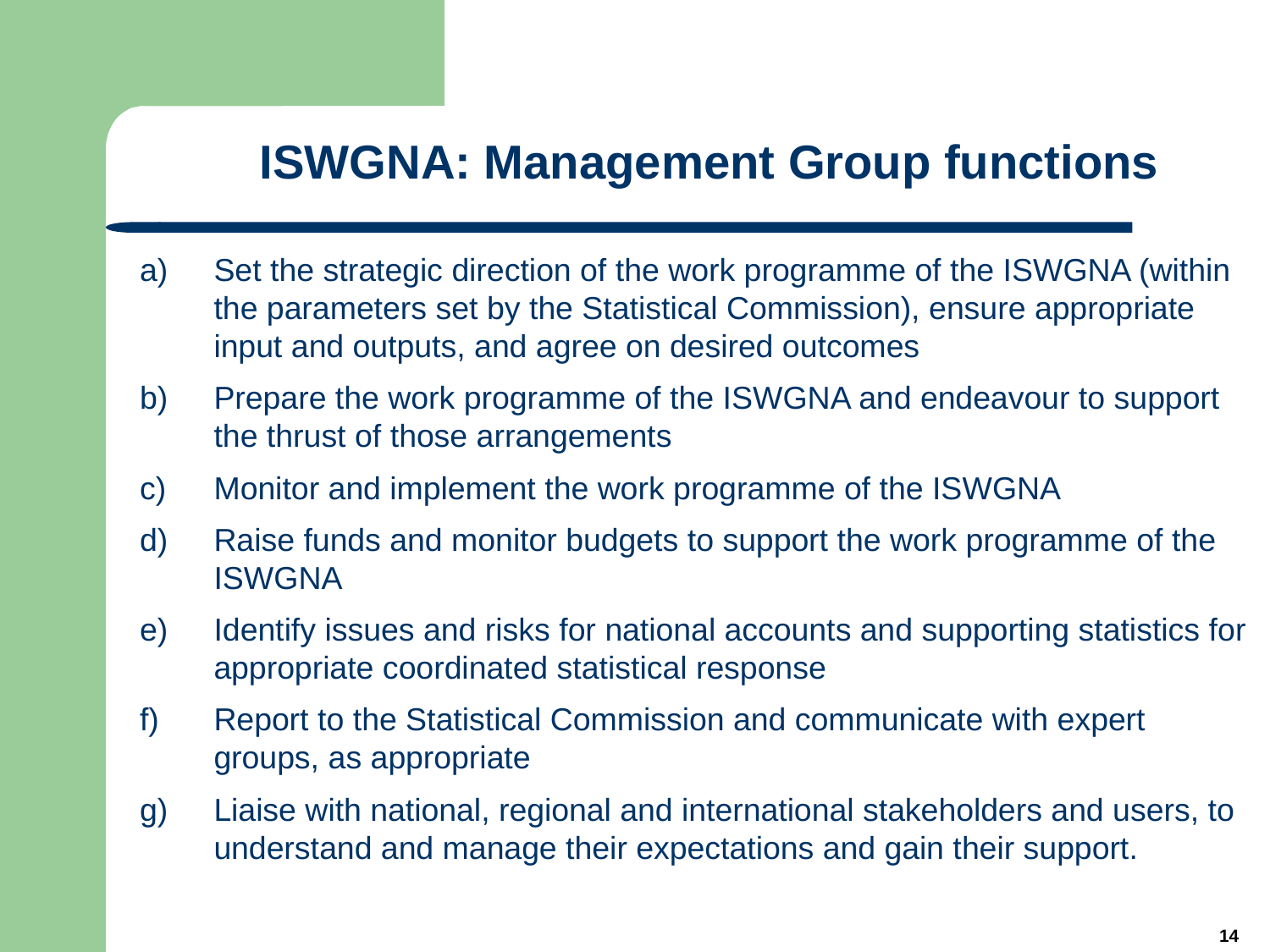

# ISWGNA: Management Group functions
Set the strategic direction of the work programme of the ISWGNA (within the parameters set by the Statistical Commission), ensure appropriate input and outputs, and agree on desired outcomes
Prepare the work programme of the ISWGNA and endeavour to support the thrust of those arrangements
Monitor and implement the work programme of the ISWGNA
Raise funds and monitor budgets to support the work programme of the ISWGNA
Identify issues and risks for national accounts and supporting statistics for appropriate coordinated statistical response
Report to the Statistical Commission and communicate with expert groups, as appropriate
Liaise with national, regional and international stakeholders and users, to understand and manage their expectations and gain their support.
14